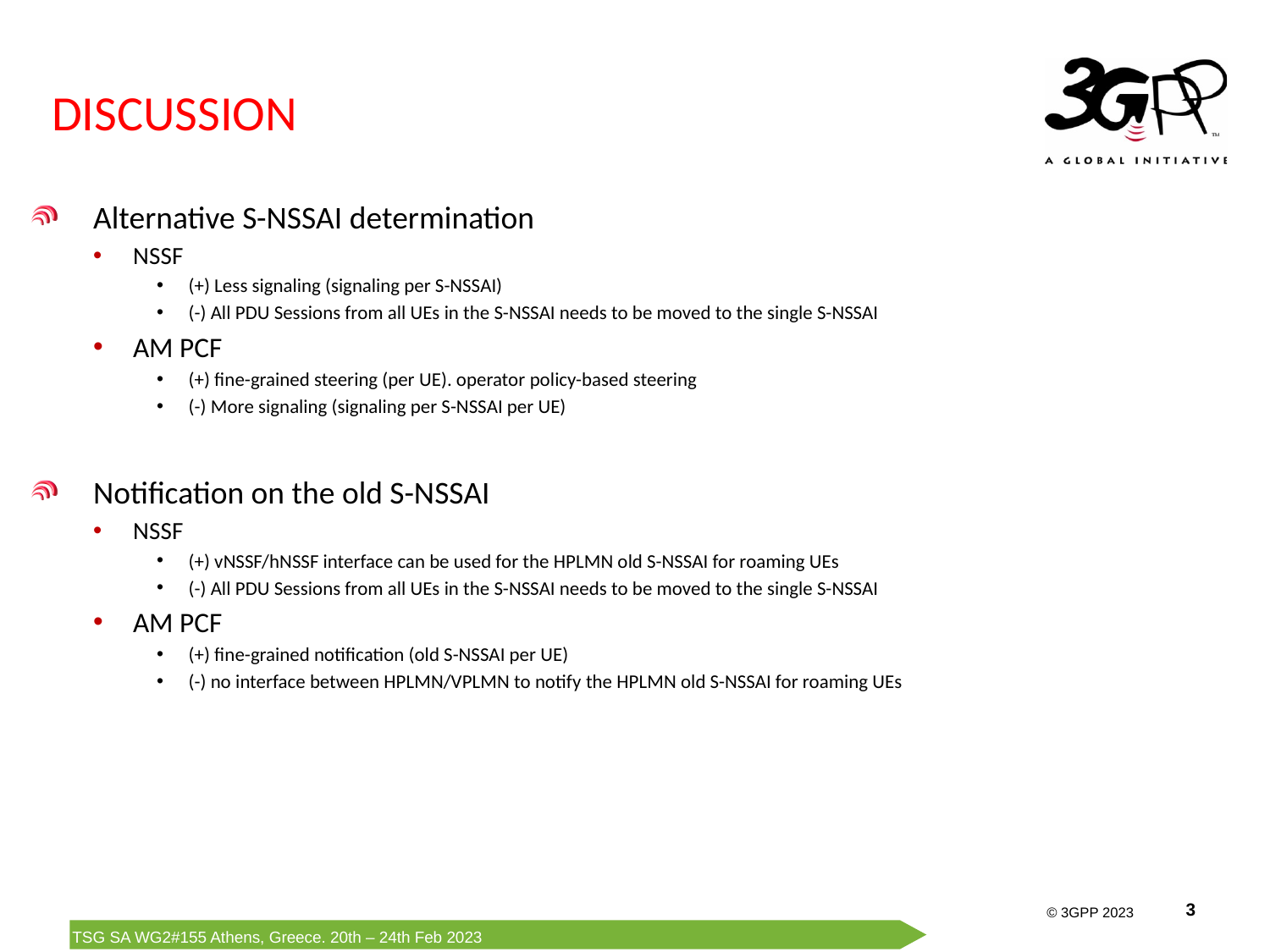

# DISCUSSION
Alternative S-NSSAI determination
NSSF
(+) Less signaling (signaling per S-NSSAI)
(-) All PDU Sessions from all UEs in the S-NSSAI needs to be moved to the single S-NSSAI
AM PCF
(+) fine-grained steering (per UE). operator policy-based steering
(-) More signaling (signaling per S-NSSAI per UE)

Notification on the old S-NSSAI
NSSF
(+) vNSSF/hNSSF interface can be used for the HPLMN old S-NSSAI for roaming UEs
(-) All PDU Sessions from all UEs in the S-NSSAI needs to be moved to the single S-NSSAI
AM PCF
(+) fine-grained notification (old S-NSSAI per UE)
(-) no interface between HPLMN/VPLMN to notify the HPLMN old S-NSSAI for roaming UEs